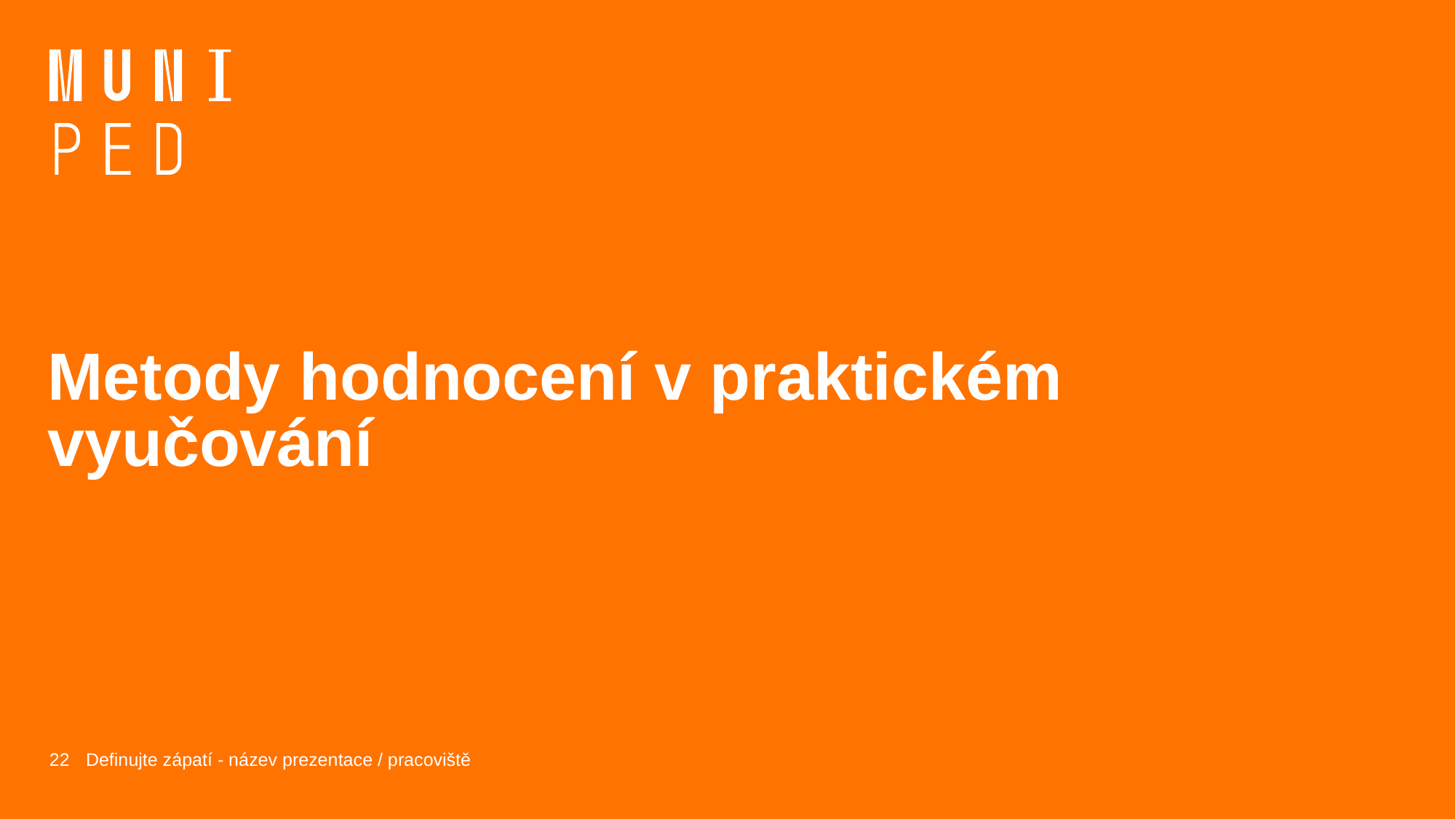

# Metody hodnocení v praktickém vyučování
22
Definujte zápatí - název prezentace / pracoviště